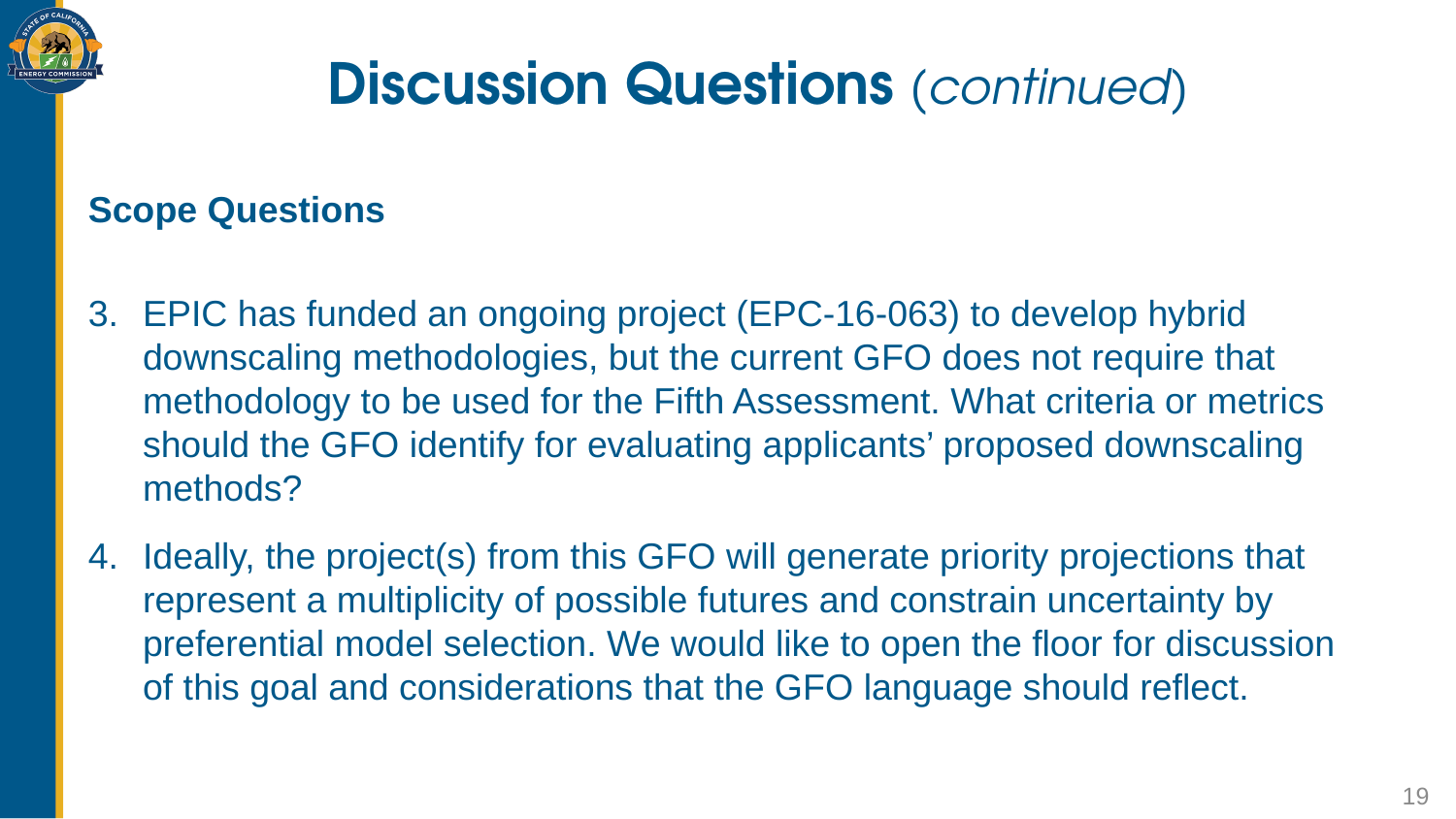

# Discussion Questions (continued)
Scope Questions

EPIC has funded an ongoing project (EPC-16-063) to develop hybrid downscaling methodologies, but the current GFO does not require that methodology to be used for the Fifth Assessment. What criteria or metrics should the GFO identify for evaluating applicants’ proposed downscaling methods?
Ideally, the project(s) from this GFO will generate priority projections that represent a multiplicity of possible futures and constrain uncertainty by preferential model selection. We would like to open the floor for discussion of this goal and considerations that the GFO language should reflect.
19